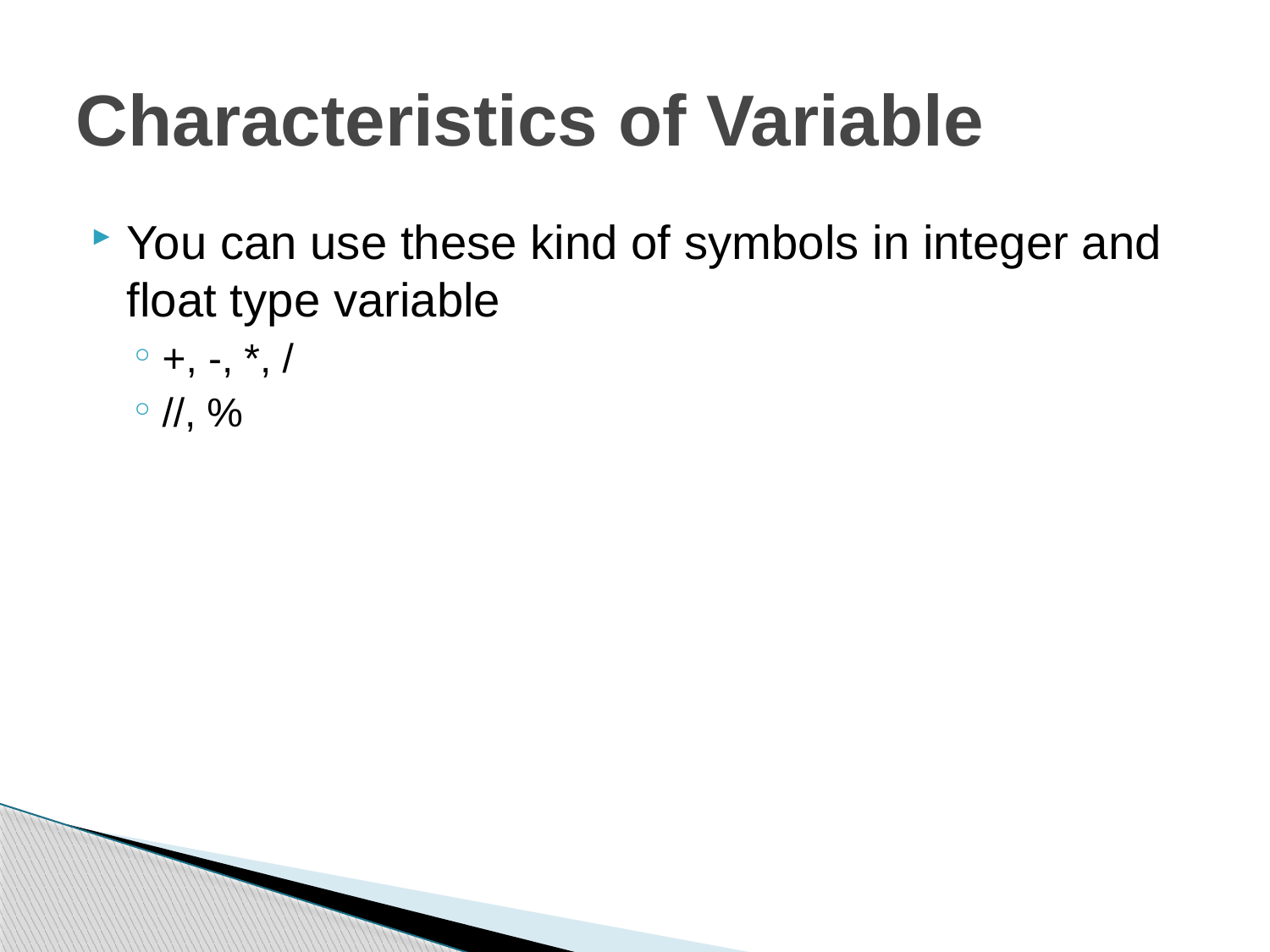

# Characteristics of Variable
You can use these kind of symbols in integer and float type variable
+, -, *, /
//, %